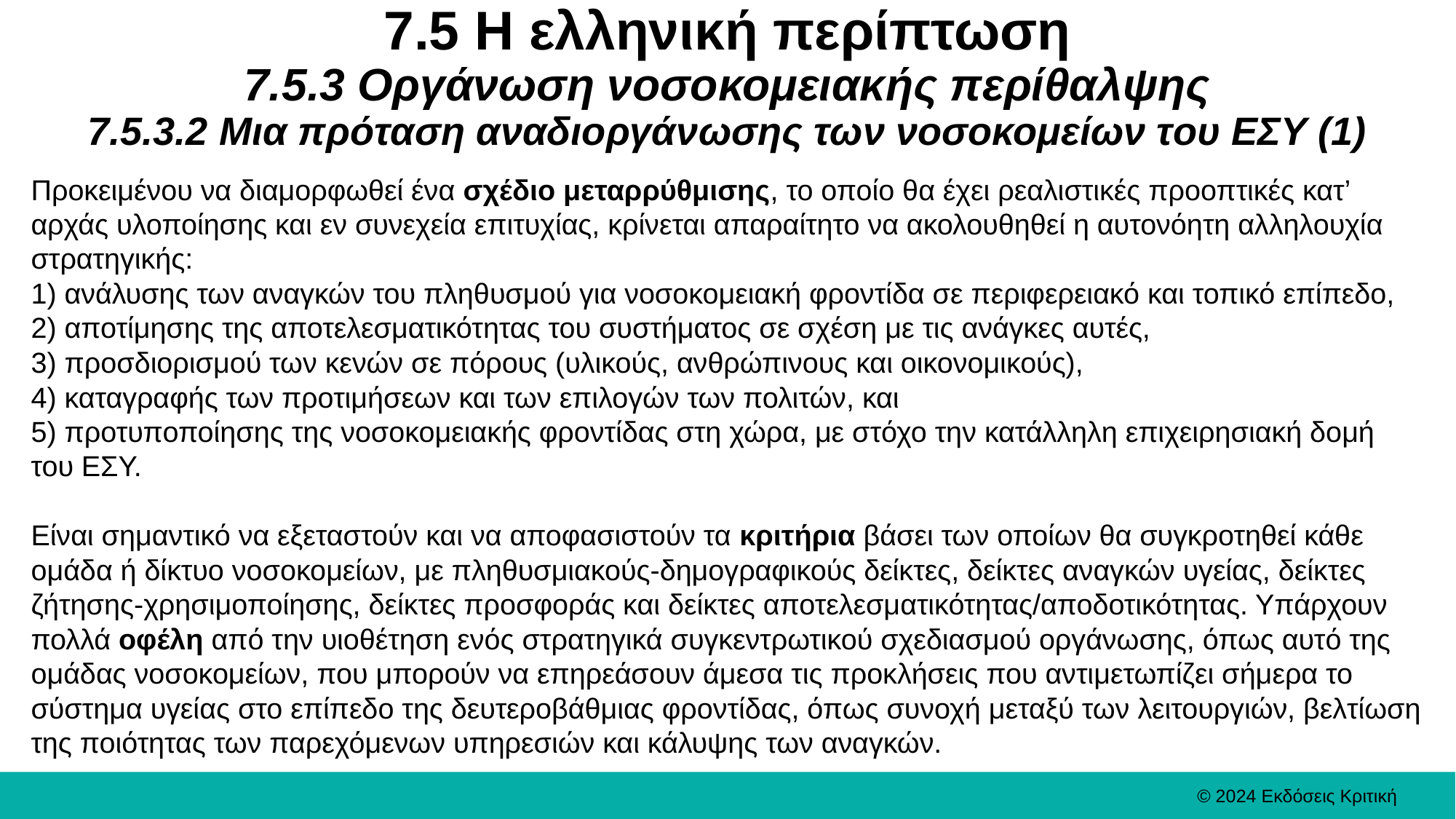

# 7.5 Η ελληνική περίπτωση 7.5.3 Οργάνωση νοσοκομειακής περίθαλψης 7.5.3.2 Μια πρόταση αναδιοργάνωσης των νοσοκομείων του ΕΣΥ (1)
Προκειμένου να διαμορφωθεί ένα σχέδιο μεταρρύθμισης, το οποίο θα έχει ρεαλιστικές προοπτικές κατ’ αρχάς υλοποίησης και εν συνεχεία επιτυχίας, κρίνεται απαραίτητο να ακολουθηθεί η αυτονόητη αλληλουχία στρατηγικής:
1) ανάλυσης των αναγκών του πληθυσμού για νοσοκομειακή φροντίδα σε περιφερειακό και τοπικό επίπεδο,
2) αποτίμησης της αποτελεσματικότητας του συστήματος σε σχέση με τις ανάγκες αυτές,
3) προσδιορισμού των κενών σε πόρους (υλικούς, ανθρώπινους και οικονομικούς),
4) καταγραφής των προτιμήσεων και των επιλογών των πολιτών, και
5) προτυποποίησης της νοσοκομειακής φροντίδας στη χώρα, με στόχο την κατάλληλη επιχειρησιακή δομή του ΕΣΥ.

Είναι σημαντικό να εξεταστούν και να αποφασιστούν τα κριτήρια βάσει των οποίων θα συγκροτηθεί κάθε ομάδα ή δίκτυο νοσοκομείων, με πληθυσμιακούς-δημογραφικούς δείκτες, δείκτες αναγκών υγείας, δείκτες ζήτησης-χρησιμοποίησης, δείκτες προσφοράς και δείκτες αποτελεσματικότητας/αποδοτικότητας. Υπάρχουν πολλά οφέλη από την υιοθέτηση ενός στρατηγικά συγκεντρωτικού σχεδιασμού οργάνωσης, όπως αυτό της ομάδας νοσοκομείων, που μπορούν να επηρεάσουν άμεσα τις προκλήσεις που αντιμετωπίζει σήμερα το σύστημα υγείας στο επίπεδο της δευτεροβάθμιας φροντίδας, όπως συνοχή μεταξύ των λειτουργιών, βελτίωση της ποιότητας των παρεχόμενων υπηρεσιών και κάλυψης των αναγκών.

© 2024 Εκδόσεις Κριτική